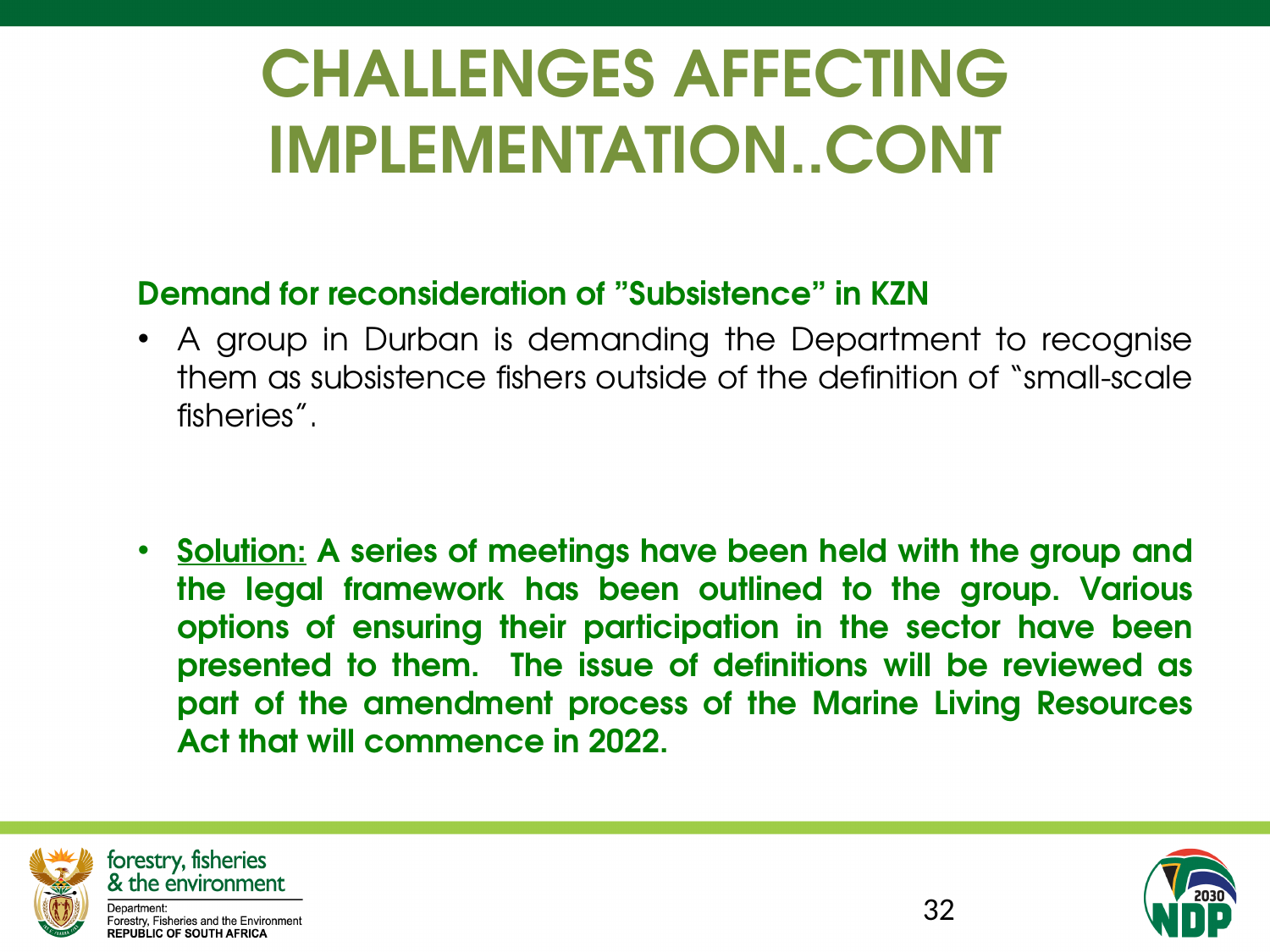

# CHALLENGES AFFECTING IMPLEMENTATION..CONT

Demand for reconsideration of ”Subsistence” in KZN
A group in Durban is demanding the Department to recognise them as subsistence fishers outside of the definition of “small-scale fisheries”.

Solution: A series of meetings have been held with the group and the legal framework has been outlined to the group. Various options of ensuring their participation in the sector have been presented to them.  The issue of definitions will be reviewed as part of the amendment process of the Marine Living Resources Act that will commence in 2022.
32